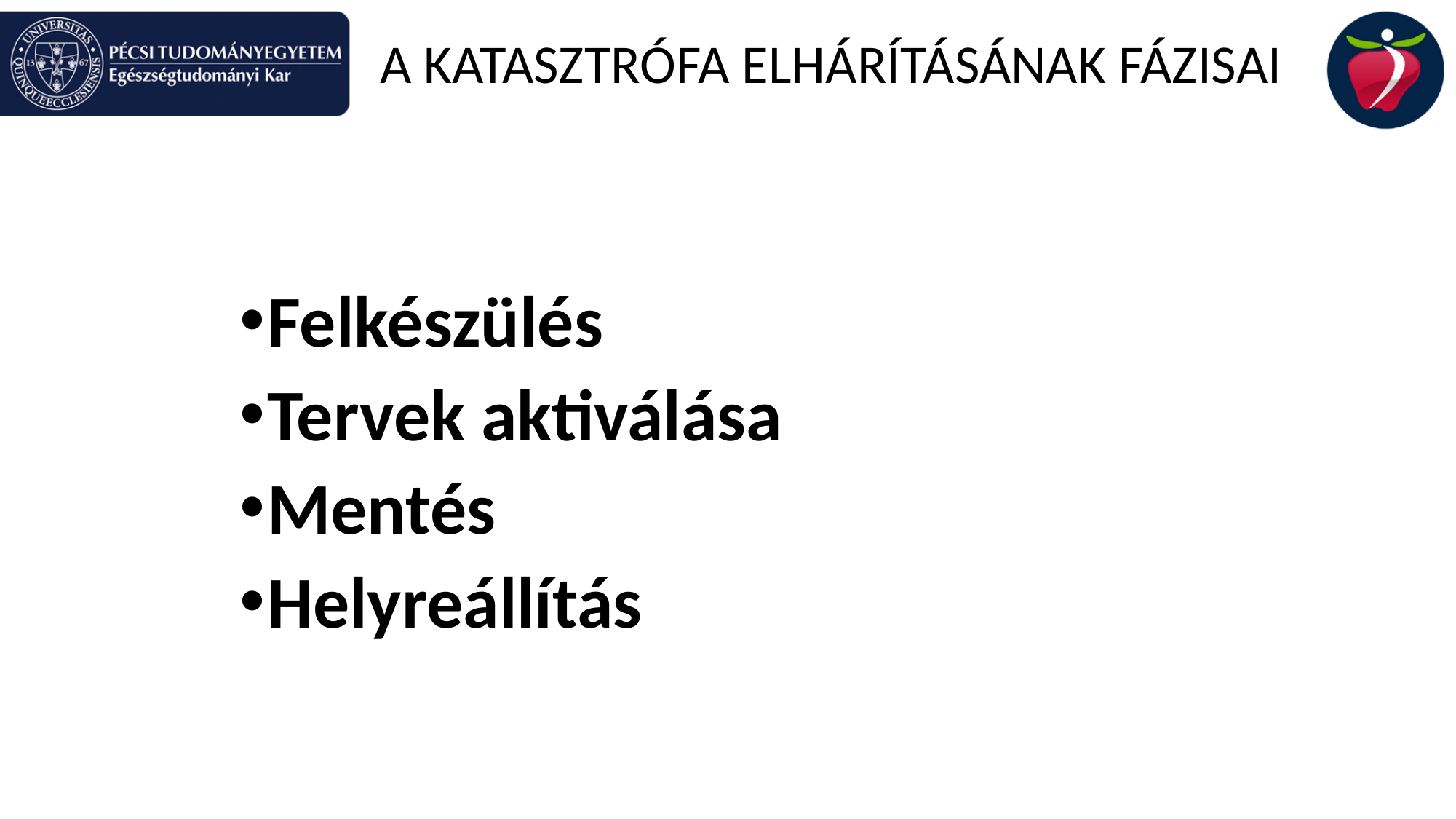

# A KATASZTRÓFA ELHÁRÍTÁSÁNAK FÁZISAI
Felkészülés
Tervek aktiválása
Mentés
Helyreállítás